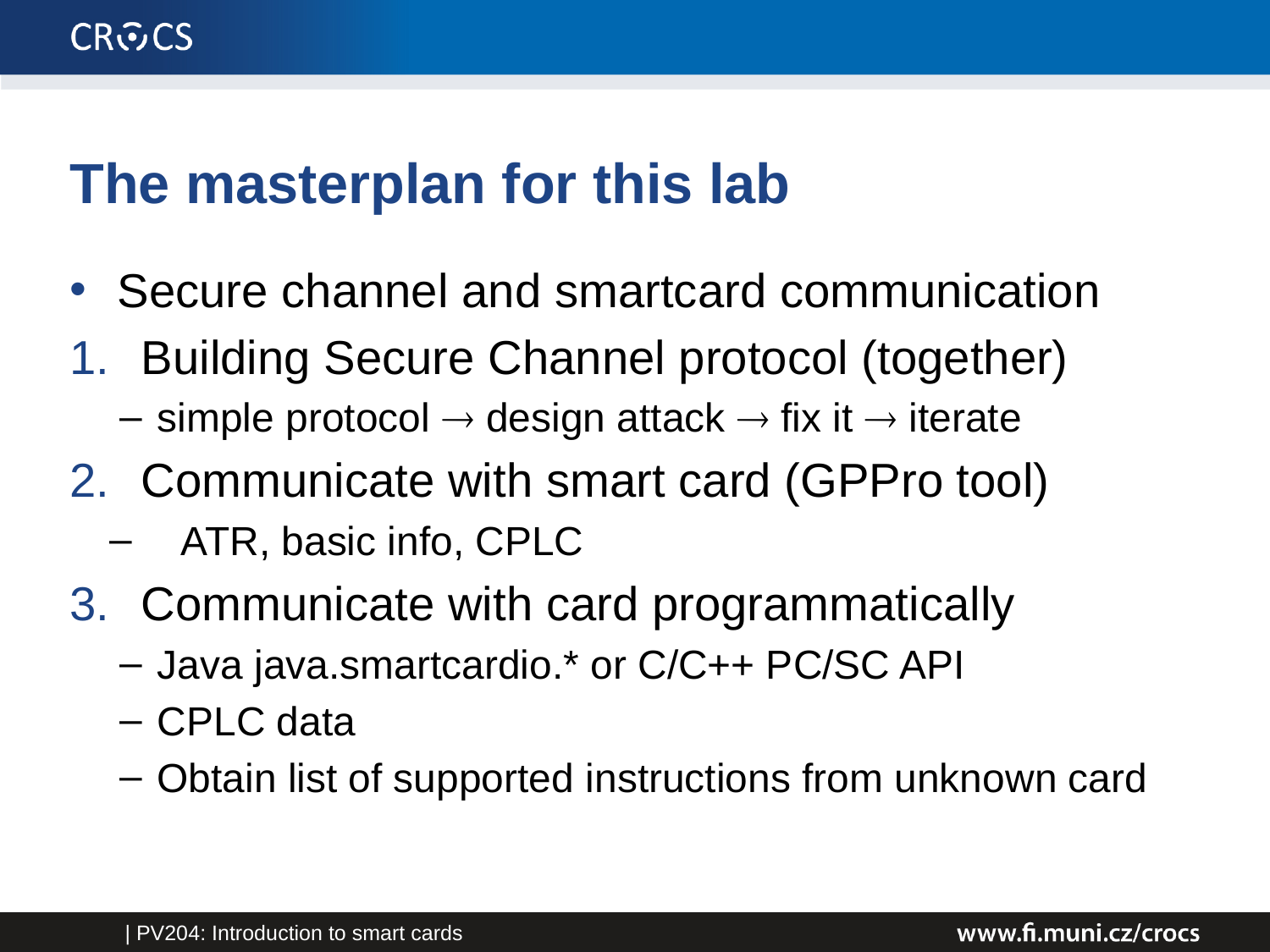

# The masterplan for this lab
Secure channel and smartcard communication
Building Secure Channel protocol (together)
simple protocol → design attack → fix it → iterate
Communicate with smart card (GPPro tool)
ATR, basic info, CPLC
Communicate with card programmatically
Java java.smartcardio.* or C/C++ PC/SC API
CPLC data
Obtain list of supported instructions from unknown card

| PV204: Introduction to smart cards